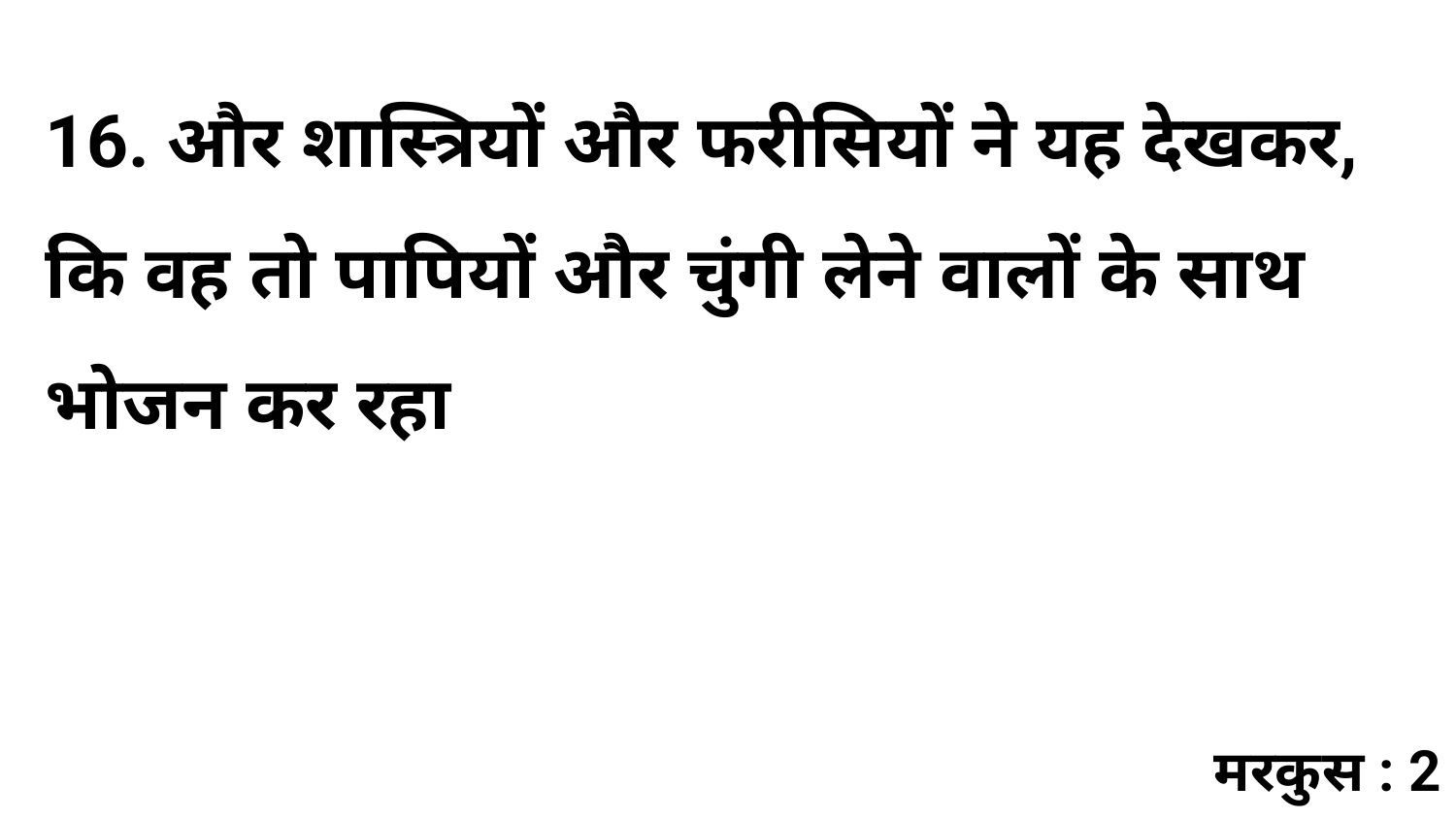

16. और शास्त्रियों और फरीसियों ने यह देखकर, कि वह तो पापियों और चुंगी लेने वालों के साथ भोजन कर रहा
मरकुस : 2